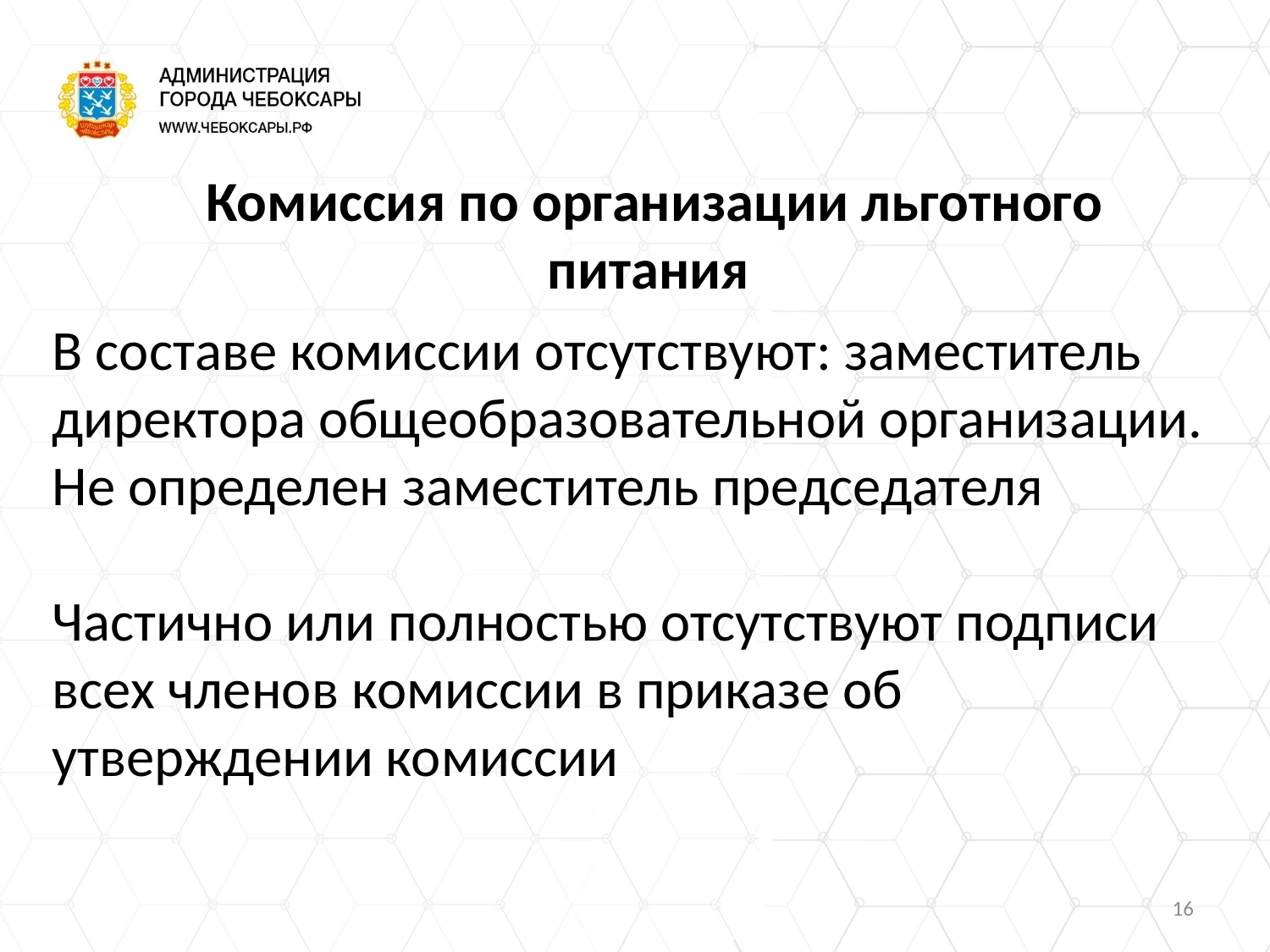

Комиссия по организации льготного питания
В составе комиссии отсутствуют: заместитель директора общеобразовательной организации. Не определен заместитель председателя

Частично или полностью отсутствуют подписи всех членов комиссии в приказе об утверждении комиссии

16